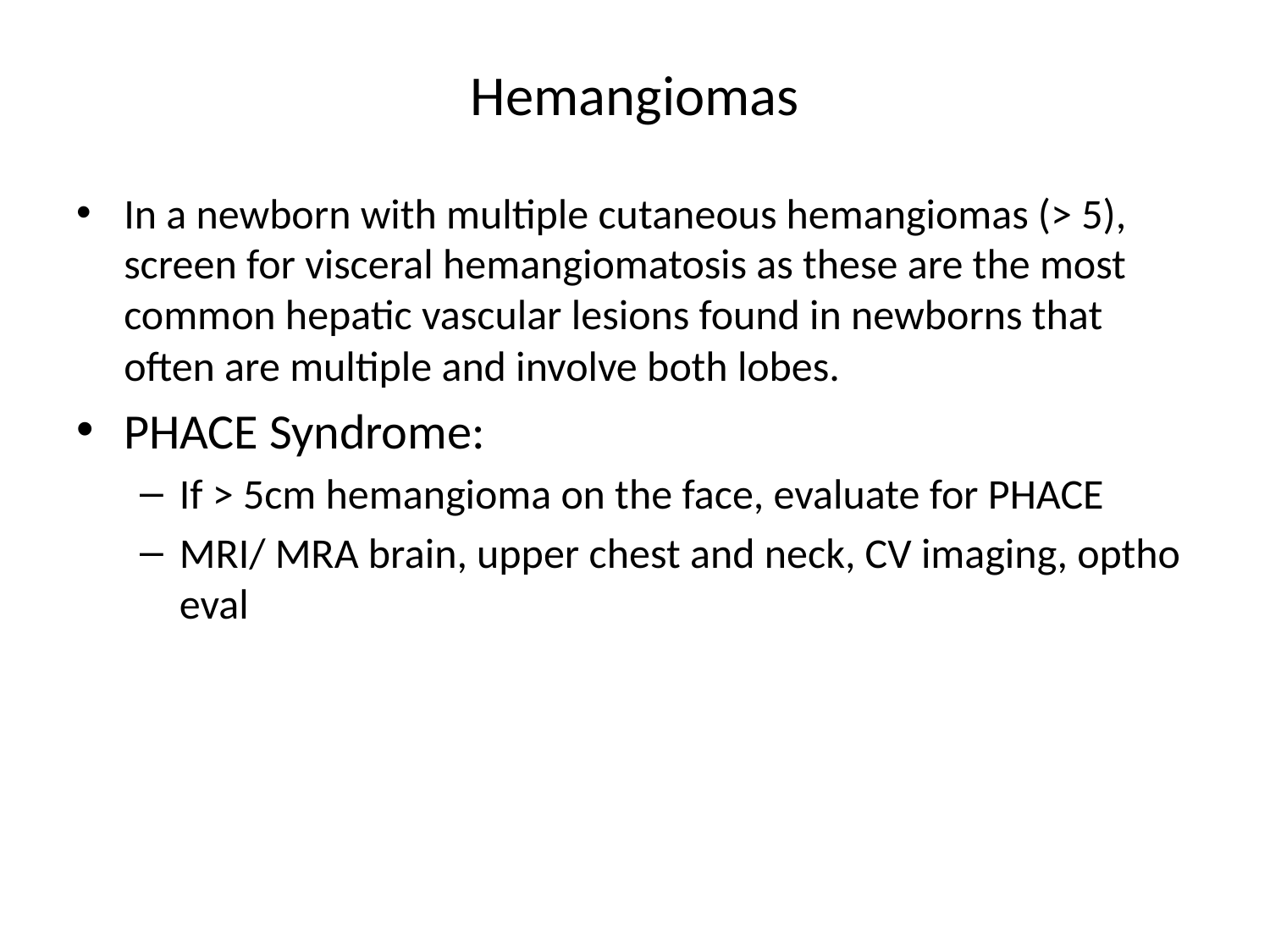

# Hemangiomas
In a newborn with multiple cutaneous hemangiomas (> 5), screen for visceral hemangiomatosis as these are the most common hepatic vascular lesions found in newborns that often are multiple and involve both lobes.
PHACE Syndrome:
If > 5cm hemangioma on the face, evaluate for PHACE
MRI/ MRA brain, upper chest and neck, CV imaging, optho eval